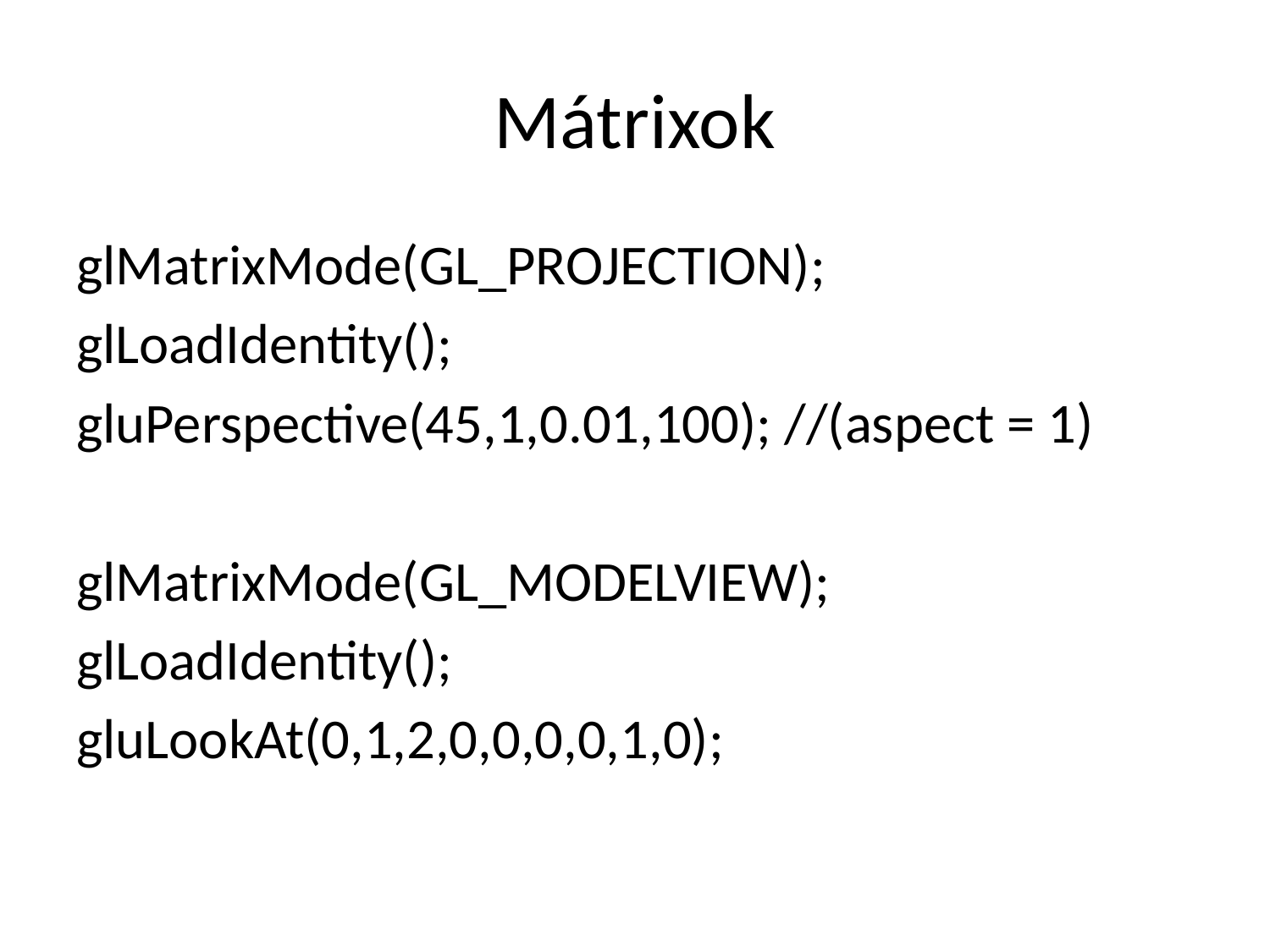

# Mátrixok
glMatrixMode(GL_PROJECTION);
glLoadIdentity();
gluPerspective(45,1,0.01,100); //(aspect = 1)

glMatrixMode(GL_MODELVIEW);
glLoadIdentity();
gluLookAt(0,1,2,0,0,0,0,1,0);